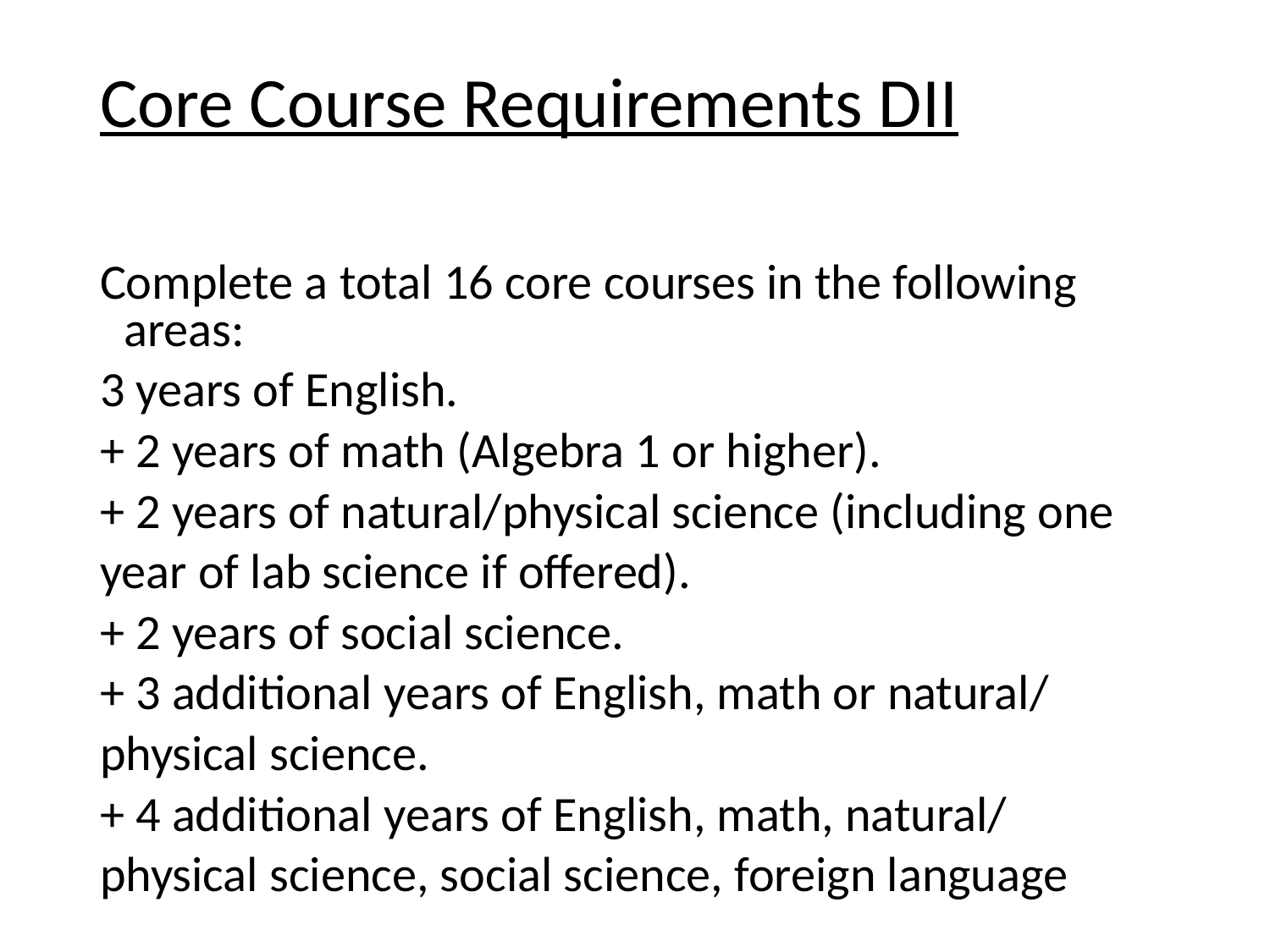

# Core Course Requirements DII
Complete a total 16 core courses in the following areas:
3 years of English.
+ 2 years of math (Algebra 1 or higher).
+ 2 years of natural/physical science (including one
year of lab science if offered).
+ 2 years of social science.
+ 3 additional years of English, math or natural/
physical science.
+ 4 additional years of English, math, natural/
physical science, social science, foreign language